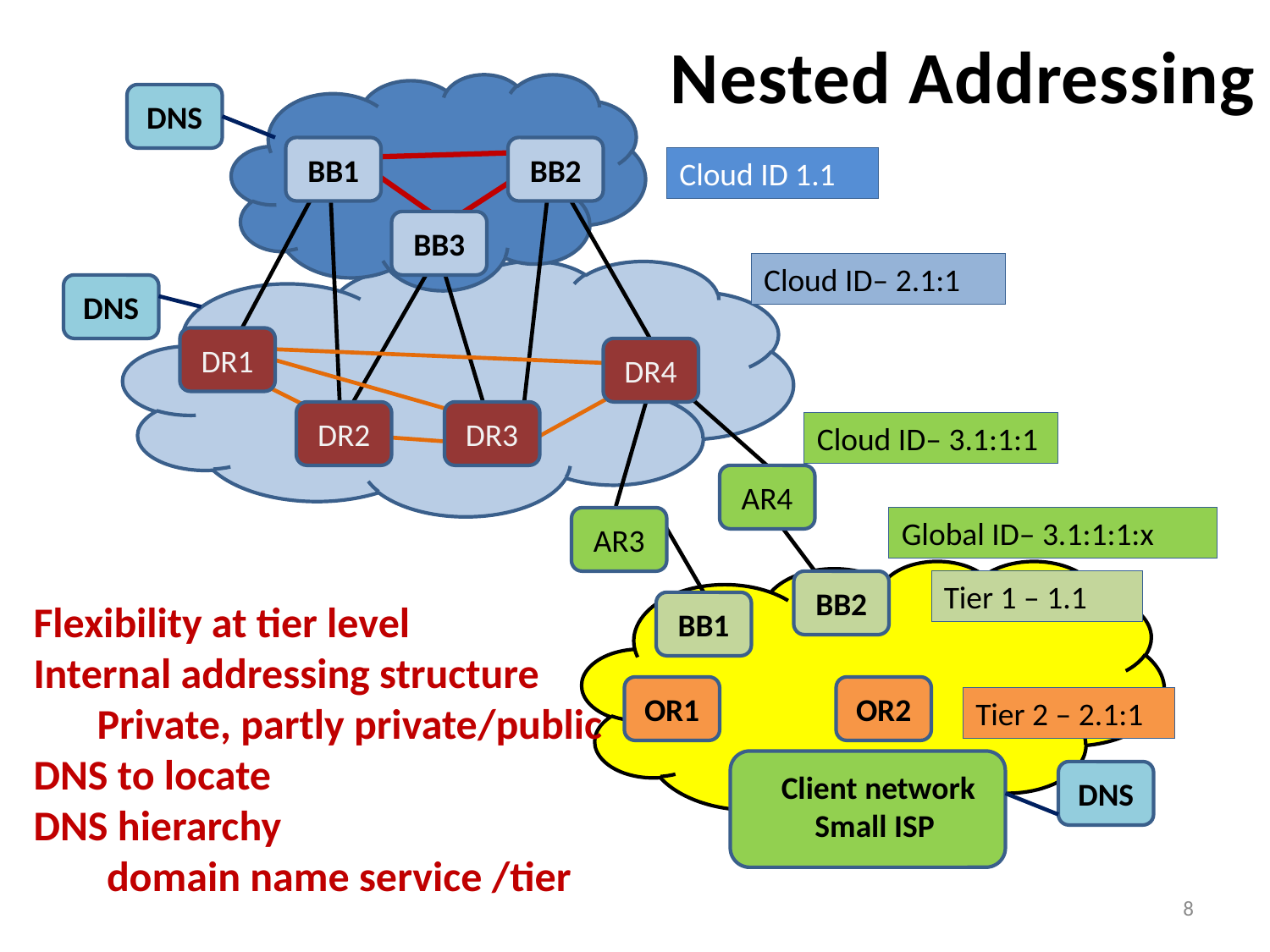

# Nested Addressing

DNS
BB1
BB2
Cloud ID 1.1
BB3
Cloud ID– 2.1:1

DNS
DR1
DR4
DR2
DR3
Cloud ID– 3.1:1:1
AR4
AR3
Global ID– 3.1:1:1:x

BB2
Tier 1 – 1.1
Flexibility at tier level
Internal addressing structure
Private, partly private/public
DNS to locate
DNS hierarchy
 domain name service /tier

BB1
OR1
OR2
Tier 2 – 2.1:1

Client network
Small ISP
DNS
8